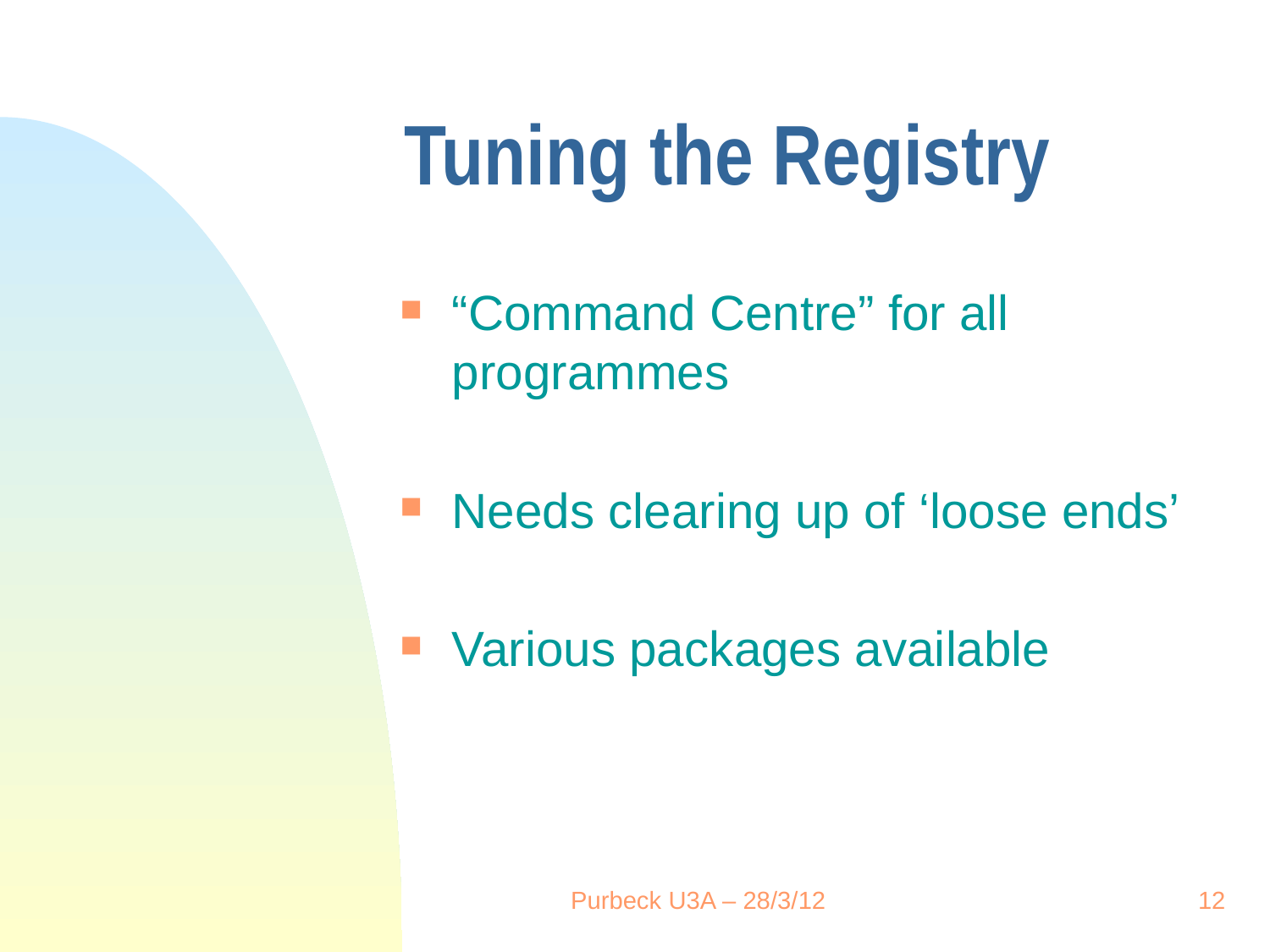

# Tuning the Registry
“Command Centre” for all programmes

Needs clearing up of ‘loose ends’

Various packages available
Purbeck U3A – 28/3/12
12